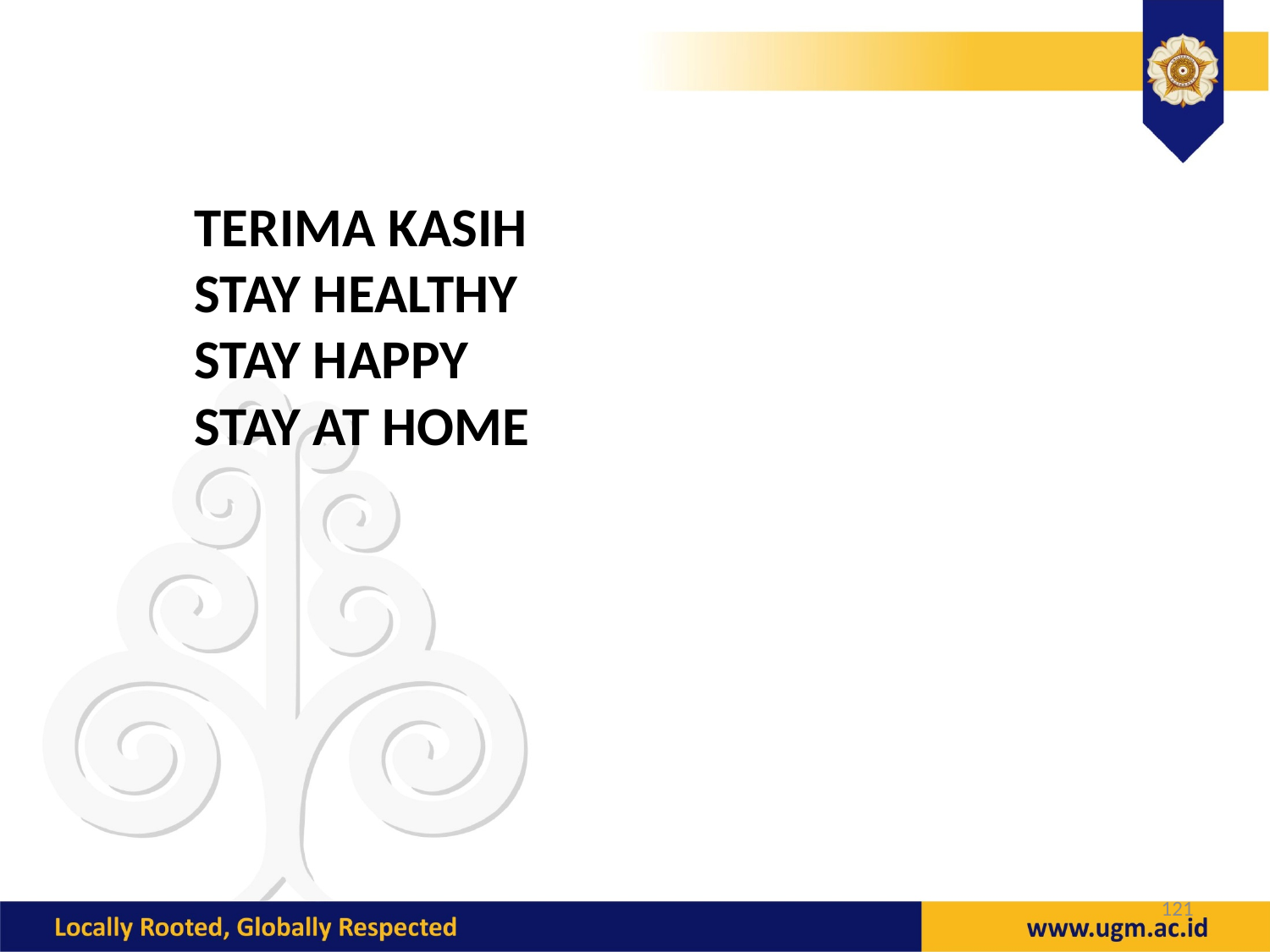

# TERIMA KASIH STAY HEALTHY STAY HAPPY STAY AT HOME
121